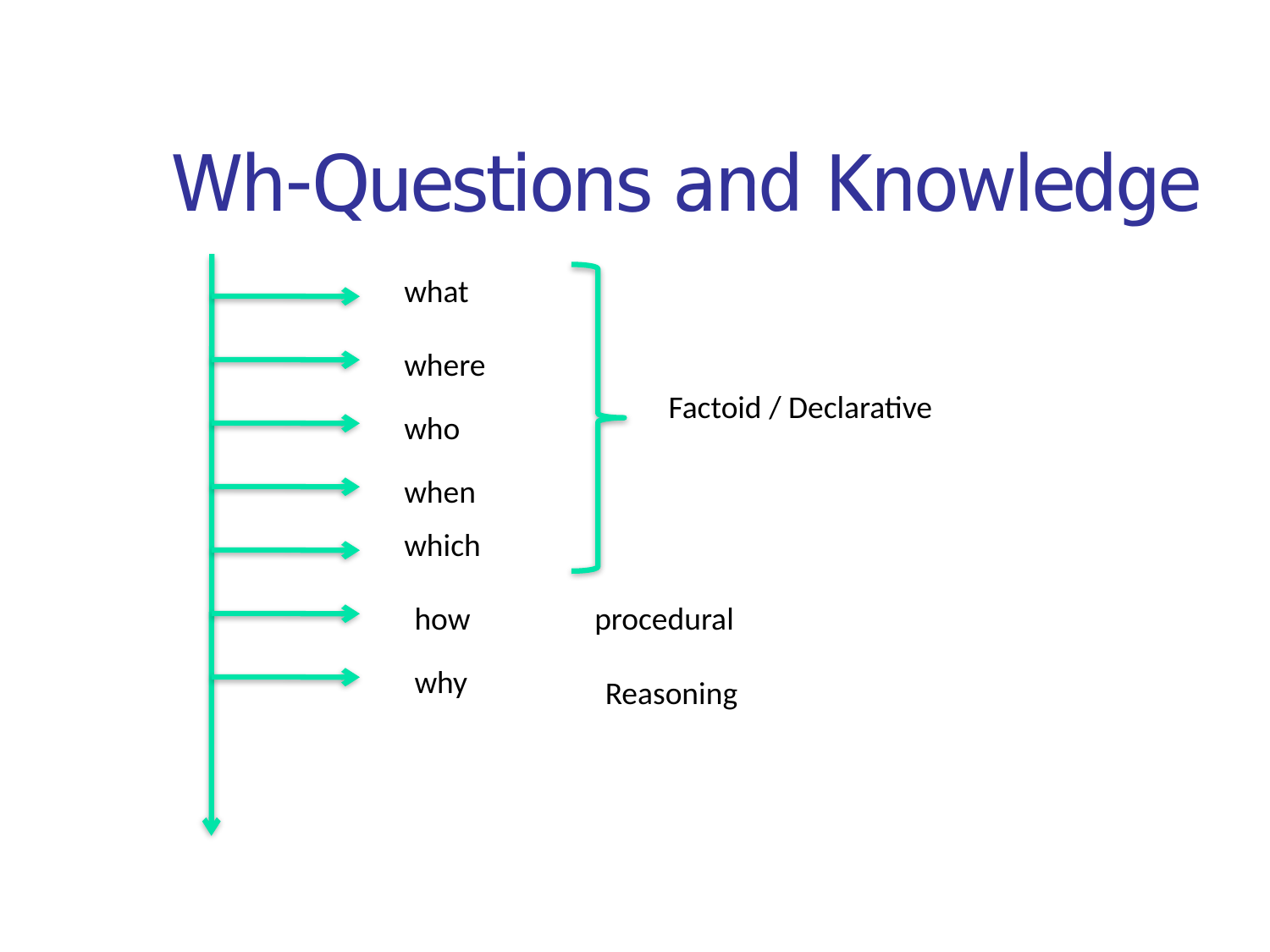

# Wh-Questions and Knowledge
what

where
Factoid / Declarative
who
when
which
how
procedural
why
Reasoning